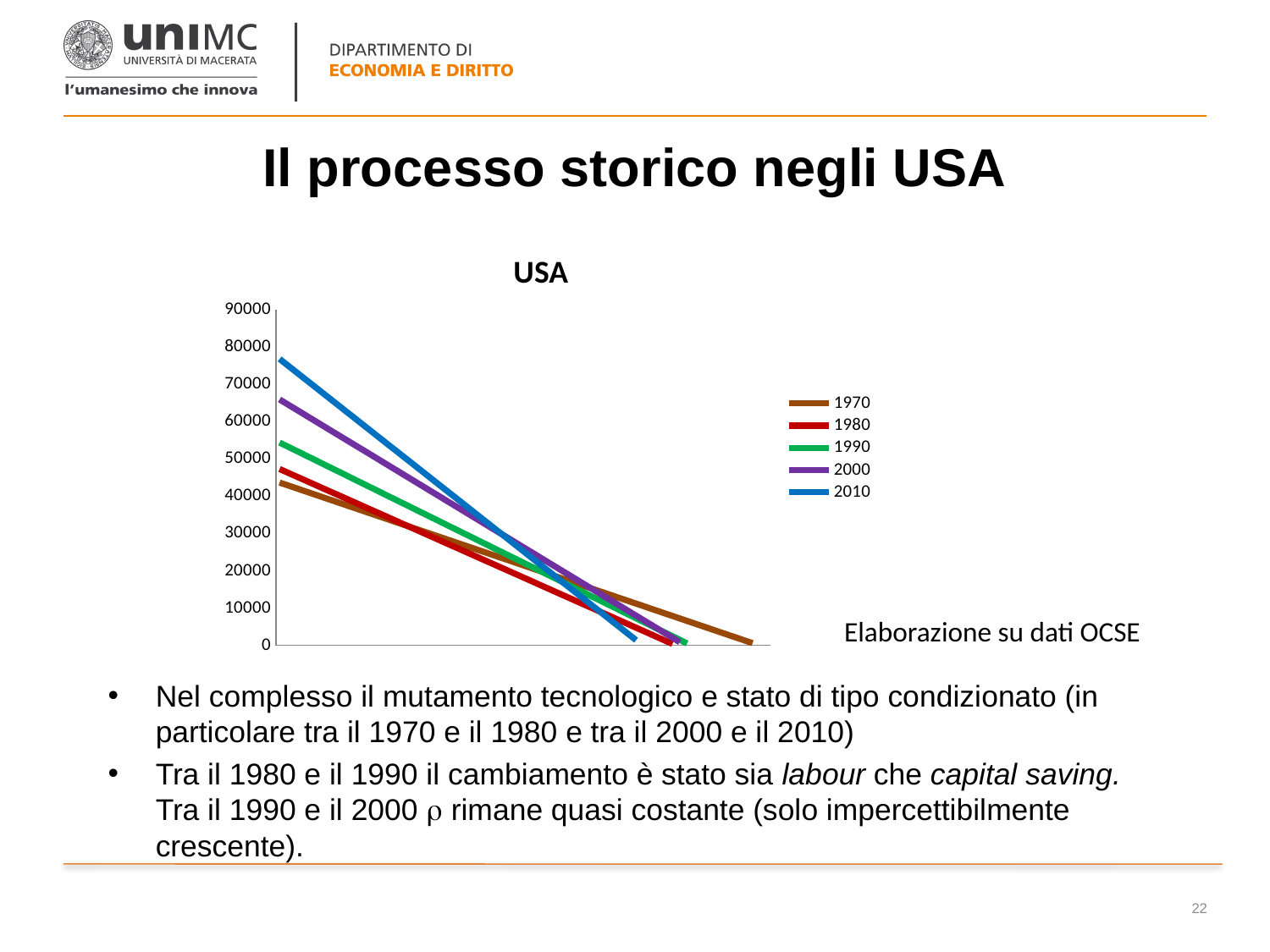

# Il processo storico negli USA

### Chart: USA

| Category | 1970 | 1980 | 1990 | 2000 | 2010 |
|---|---|---|---|---|---|
| 0 | 43628.33566759556 | 47263.1599151392 | 54359.47827010521 | 65912.32230358184 | 76763.55413428992 |
| 2.0000000000000011E-2 | 42966.329640262535 | 46395.318546047594 | 53398.250233297695 | 64729.68070363565 | 75225.58603752198 |
| 4.0000000000000022E-2 | 42304.32361292952 | 45527.477176955625 | 52437.02219649 | 63547.039103689574 | 73687.61794075454 |
| 6.0000000000000032E-2 | 41642.317585596604 | 44659.63580786377 | 51475.79415968229 | 62364.397503743625 | 72149.64984398689 |
| 8.0000000000000043E-2 | 40980.31155826349 | 43791.794438772085 | 50514.56612287478 | 61181.75590379758 | 70611.68174721922 |
| 0.1 | 40318.30553093046 | 42923.953069680305 | 49553.33808606718 | 59999.114303851515 | 69073.71365045148 |
| 0.12000000000000002 | 39656.29950359742 | 42056.111700588524 | 48592.1100492596 | 58816.472703905456 | 67535.74555368387 |
| 0.14000000000000001 | 38994.2934762643 | 41188.27033149687 | 47630.88201245213 | 57633.831103959375 | 65997.77745691629 |
| 0.16 | 38332.28744893122 | 40320.42896240499 | 46669.65397564435 | 56451.189504013324 | 64459.8093601486 |
| 0.18000000000000024 | 37670.281421598374 | 39452.587593313205 | 45708.425938836735 | 55268.547904067185 | 62921.84126338086 |
| 0.2 | 37008.27539426523 | 38584.74622422144 | 44747.197902029126 | 54085.9063041212 | 61383.87316661307 |
| 0.22000000000000003 | 36346.26936693218 | 37716.90485512977 | 43785.96986522153 | 52903.264704175126 | 59845.90506984551 |
| 0.24000000000000021 | 35684.263339599274 | 36849.06348603775 | 42824.74182841392 | 51720.623104229075 | 58307.93697307784 |
| 0.26 | 35022.25731226629 | 35981.22211694611 | 41863.513791606274 | 50537.981504283016 | 56769.9688763102 |
| 0.28000000000000008 | 34360.251284933176 | 35113.38074785433 | 40902.28575479871 | 49355.33990433694 | 55232.0007795425 |
| 0.30000000000000032 | 33698.245257600225 | 34245.53937876256 | 39941.0577179911 | 48172.69830439089 | 53694.03268277482 |
| 0.32000000000000084 | 33036.239230267194 | 33377.698009670785 | 38979.82968118339 | 46990.056704444956 | 52156.06458600715 |
| 0.34 | 32374.233202934207 | 32509.856640578946 | 38018.601644375885 | 45807.41510449887 | 50618.09648923948 |
| 0.36000000000000032 | 31712.227175601234 | 31642.015271487136 | 37057.373607568275 | 44624.773504552584 | 49080.1283924718 |
| 0.38000000000000089 | 31050.22114826816 | 30774.173902395396 | 36096.145570760586 | 43442.131904606584 | 47542.16029570413 |
| 0.40000000000000008 | 30388.215120935096 | 29906.332533303656 | 35134.91753395306 | 42259.490304660554 | 46004.19219893646 |
| 0.42000000000000032 | 29726.20909360212 | 29038.491164211948 | 34173.689497145446 | 41076.848704714495 | 44466.22410216868 |
| 0.44000000000000011 | 29064.2030662691 | 28170.64979512012 | 33212.46146033772 | 39894.20710476832 | 42928.25600540111 |
| 0.4600000000000003 | 28402.19703893601 | 27302.808426028343 | 32251.233423530233 | 38711.56550482237 | 41390.28790863332 |
| 0.48000000000000032 | 27740.19101160306 | 26434.96705693655 | 31290.005386722678 | 37528.923904876276 | 39852.31981186576 |
| 0.50000000000000011 | 27078.18498427004 | 25567.125687844793 | 30328.777349915017 | 36346.282304930224 | 38314.35171509823 |
| 0.52000000000000013 | 26416.178956936918 | 24699.284318753074 | 29367.54931310741 | 35163.64070498418 | 36776.38361833052 |
| 0.54000000000000015 | 25754.172929603992 | 23831.44294966124 | 28406.321276299743 | 33980.99910503811 | 35238.415521562725 |
| 0.56000000000000061 | 25092.166902270972 | 22963.601580569462 | 27445.093239492144 | 32798.357505092215 | 33700.44742479507 |
| 0.58000000000000018 | 24430.160874937952 | 22095.760211477686 | 26483.865202684585 | 31615.715905145982 | 32162.47932802739 |
| 0.60000000000000064 | 23768.154847604917 | 21227.918842385898 | 25522.637165876902 | 30433.07430519992 | 30624.511231259716 |
| 0.62000000000000166 | 23106.14882027191 | 20360.077473294135 | 24561.409129069358 | 29250.432705253923 | 29086.543134492065 |
| 0.6400000000000019 | 22444.142792938885 | 19492.23610420237 | 23600.181092261817 | 28067.791105307784 | 27548.575037724375 |
| 0.66000000000000214 | 21782.136765605857 | 18624.394735110578 | 22638.95305545416 | 26885.149505361696 | 26010.60694095669 |
| 0.6800000000000006 | 21120.130738272816 | 17756.553366018743 | 21677.725018646546 | 25702.50790541566 | 24472.638844189023 |
| 0.70000000000000062 | 20458.124710939817 | 16888.711996927017 | 20716.496981838936 | 24519.866305469644 | 22934.670747421304 |
| 0.72000000000000064 | 19796.1186836068 | 16020.870627835247 | 19755.268945031326 | 23337.224705523582 | 21396.70265065368 |
| 0.74000000000000177 | 19134.112656273694 | 15153.029258743472 | 18794.04090822372 | 22154.583105577465 | 19858.73455388592 |
| 0.76000000000000201 | 18472.1066289407 | 14285.187889651685 | 17832.812871416096 | 20971.9415056314 | 18320.766457118334 |
| 0.78000000000000069 | 17810.10060160771 | 13417.346520559913 | 16871.58483460853 | 19789.299905685297 | 16782.79836035066 |
| 0.8000000000000006 | 17148.094574274717 | 12549.505151468109 | 15910.356797800889 | 18606.65830573927 | 15244.830263582982 |
| 0.82000000000000062 | 16486.088546941693 | 11681.663782376394 | 14949.128760993284 | 17424.01670579326 | 13706.862166815314 |
| 0.84000000000000064 | 15824.082519608663 | 10813.822413284583 | 13987.900724185682 | 16241.375105847095 | 12168.89407004763 |
| 0.86000000000000065 | 15162.07649227565 | 9945.981044192815 | 13026.672687378072 | 15058.733505901078 | 10630.925973279944 |
| 0.88000000000000045 | 14500.07046494263 | 9078.139675101032 | 12065.444650570476 | 13876.091905955007 | 9092.957876512286 |
| 0.90000000000000069 | 13838.06443760961 | 8210.298306009252 | 11104.216613762845 | 12693.450306008945 | 7554.9897797446165 |
| 0.9200000000000006 | 13176.058410276586 | 7342.456936917482 | 10142.988576955242 | 11510.808706062882 | 6017.021682976934 |
| 0.94000000000000061 | 12514.05238294356 | 6474.61556782571 | 9181.76054014764 | 10328.167106116816 | 4479.053586209266 |
| 0.96000000000000063 | 11852.046355610546 | 5606.774198733925 | 8220.53250334003 | 9145.52550617075 | 2941.0854894415957 |
| 0.98000000000000054 | 11190.040328277522 | 4738.9328296421445 | 7259.304466532421 | 7962.8839062246825 | 1403.1173926739107 |
| 1.0000000000000004 | 10528.034300944506 | 3871.091460550372 | 6298.076429724822 | 6780.242306278626 | None |
| 1.0200000000000005 | 9866.028273611482 | 3003.250091458598 | 5336.848392917193 | 5597.600706332567 | None |
| 1.0400000000000005 | 9204.022246278477 | 2135.4087223668157 | 4375.620356109605 | 4414.959106386501 | None |
| 1.0600000000000005 | 8542.016218945442 | 1267.5673532750443 | 3414.392319302001 | 3232.3175064404463 | None |
| 1.0800000000000005 | 7880.010191612433 | 399.725984183264 | 2453.1642824943847 | 2049.6759064943712 | None |
| 1.1000000000000005 | 7218.004164279416 | None | 1491.9362456867761 | 867.0343065483047 | None |
| 1.1200000000000021 | 6555.9981369463785 | None | 530.7082088791664 | None | None |
| 1.1400000000000021 | 5893.99210961337 | None | None | None | None |
| 1.1600000000000021 | 5231.986082280338 | None | None | None | None |
| 1.1800000000000035 | 4569.9800549473075 | None | None | None | None |
| 1.2000000000000006 | 3907.974027614291 | None | None | None | None |
| 1.2200000000000006 | 3245.9680002812675 | None | None | None | None |
| 1.2400000000000007 | 2583.961972948258 | None | None | None | None |
| 1.2600000000000007 | 1921.955945615228 | None | None | None | None |
| 1.2800000000000007 | 1259.9499182822037 | None | None | None | None |
| 1.3000000000000007 | 597.9438909491893 | None | None | None | None |
| 1.3200000000000007 | None | None | None | None | None |
| 1.3400000000000007 | None | None | None | None | None |
Elaborazione su dati OCSE
Nel complesso il mutamento tecnologico e stato di tipo condizionato (in particolare tra il 1970 e il 1980 e tra il 2000 e il 2010)
Tra il 1980 e il 1990 il cambiamento è stato sia labour che capital saving.  Tra il 1990 e il 2000 ρ rimane quasi costante (solo impercettibilmente crescente).
22